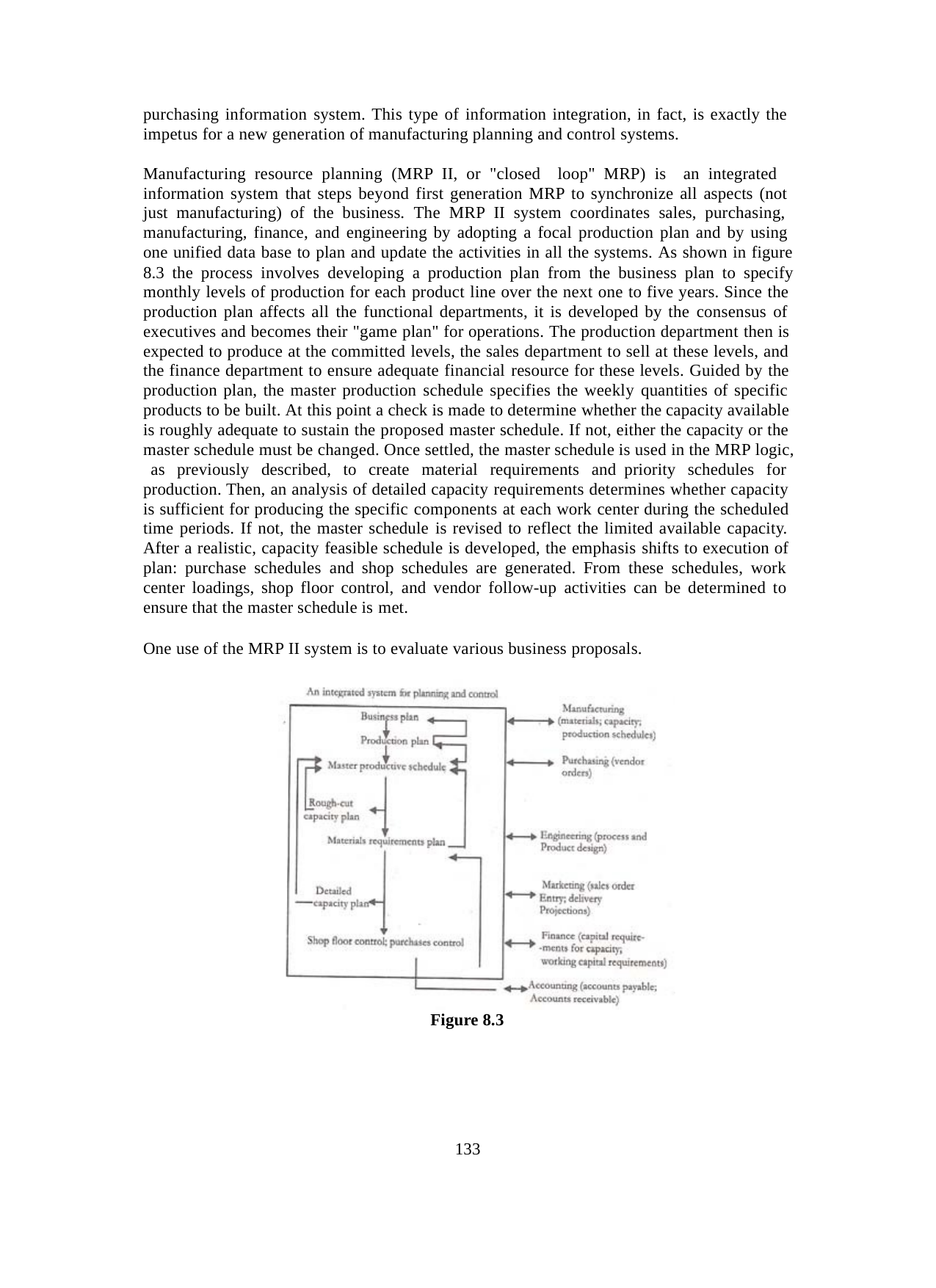

purchasing information system. This type of information integration, in fact, is exactly the  impetus for a new generation of manufacturing planning and control systems.

Manufacturing resource planning (MRP II, or "closed  loop" MRP) is  an integrated   information system that steps beyond first generation MRP to synchronize all aspects (not  just manufacturing) of the business. The MRP II system coordinates sales, purchasing,  manufacturing, finance, and engineering by adopting a focal production plan and by using  one unified data base to plan and update the activities in all the systems. As shown in figure
8.3 the process involves developing a production plan from the business plan to specify
monthly levels of production for each product line over the next one to five years. Since the  production plan affects all the functional departments, it is developed by the consensus of  executives and becomes their "game plan" for operations. The production department then is  expected to produce at the committed levels, the sales department to sell at these levels, and  the finance department to ensure adequate financial resource for these levels. Guided by the  production plan, the master production schedule specifies the weekly quantities of specific  products to be built. At this point a check is made to determine whether the capacity available  is roughly adequate to sustain the proposed master schedule. If not, either the capacity or the  master schedule must be changed. Once settled, the master schedule is used in the MRP logic,  as previously described, to create material requirements and priority schedules for  production. Then, an analysis of detailed capacity requirements determines whether capacity  is sufficient for producing the specific components at each work center during the scheduled  time periods. If not, the master schedule is revised to reflect the limited available capacity.  After a realistic, capacity feasible schedule is developed, the emphasis shifts to execution of  plan: purchase schedules and shop schedules are generated. From these schedules, work  center loadings, shop floor control, and vendor follow-up activities can be determined to  ensure that the master schedule is met.

One use of the MRP II system is to evaluate various business proposals.

Figure 8.3
133